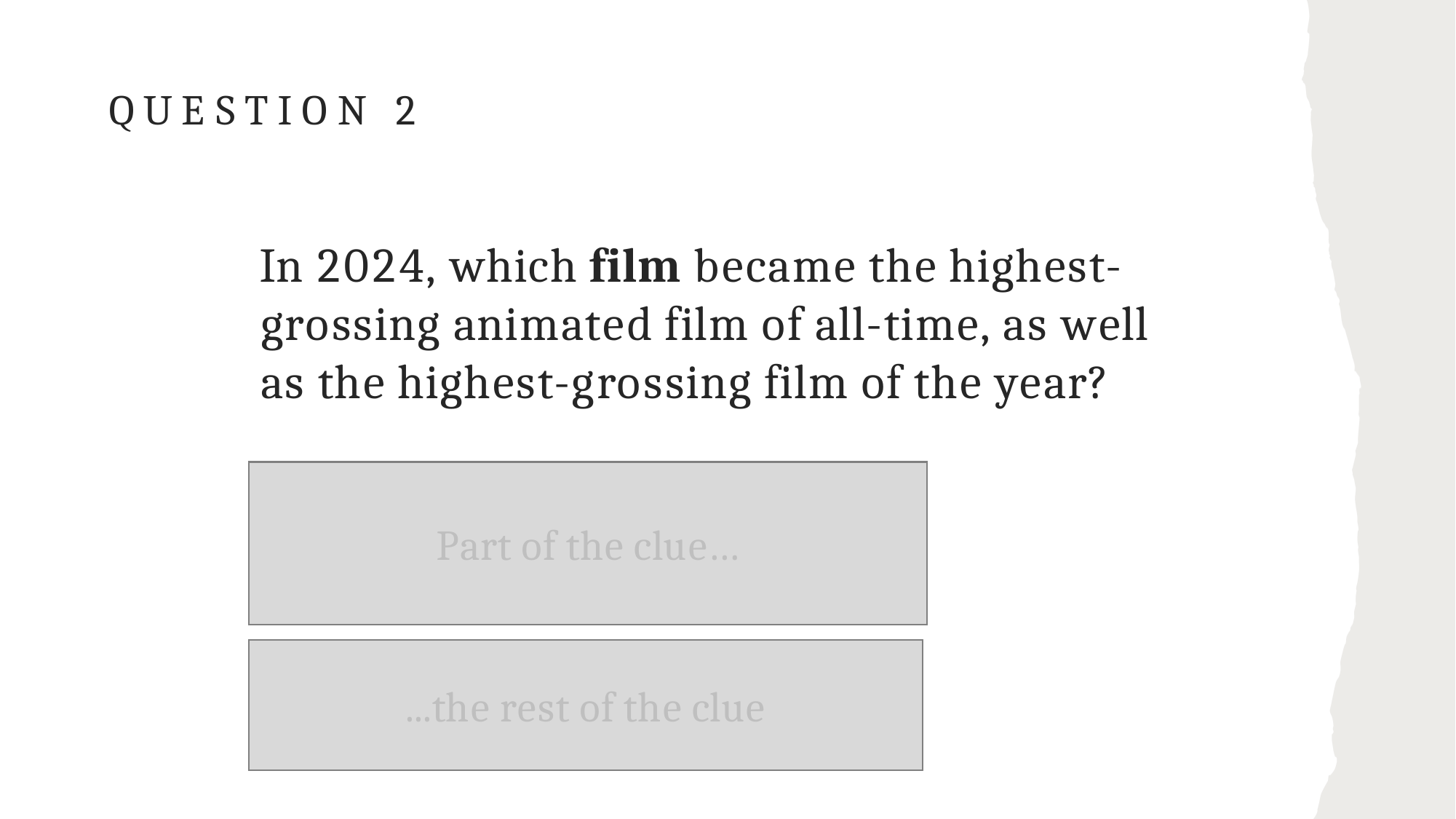

# Question 2
In 2024, which film became the highest-grossing animated film of all-time, as well as the highest-grossing film of the year?
It is the sequel to a 2015 film about a character called Riley who is moving house…
Part of the clue…
…and her emotions.
...the rest of the clue